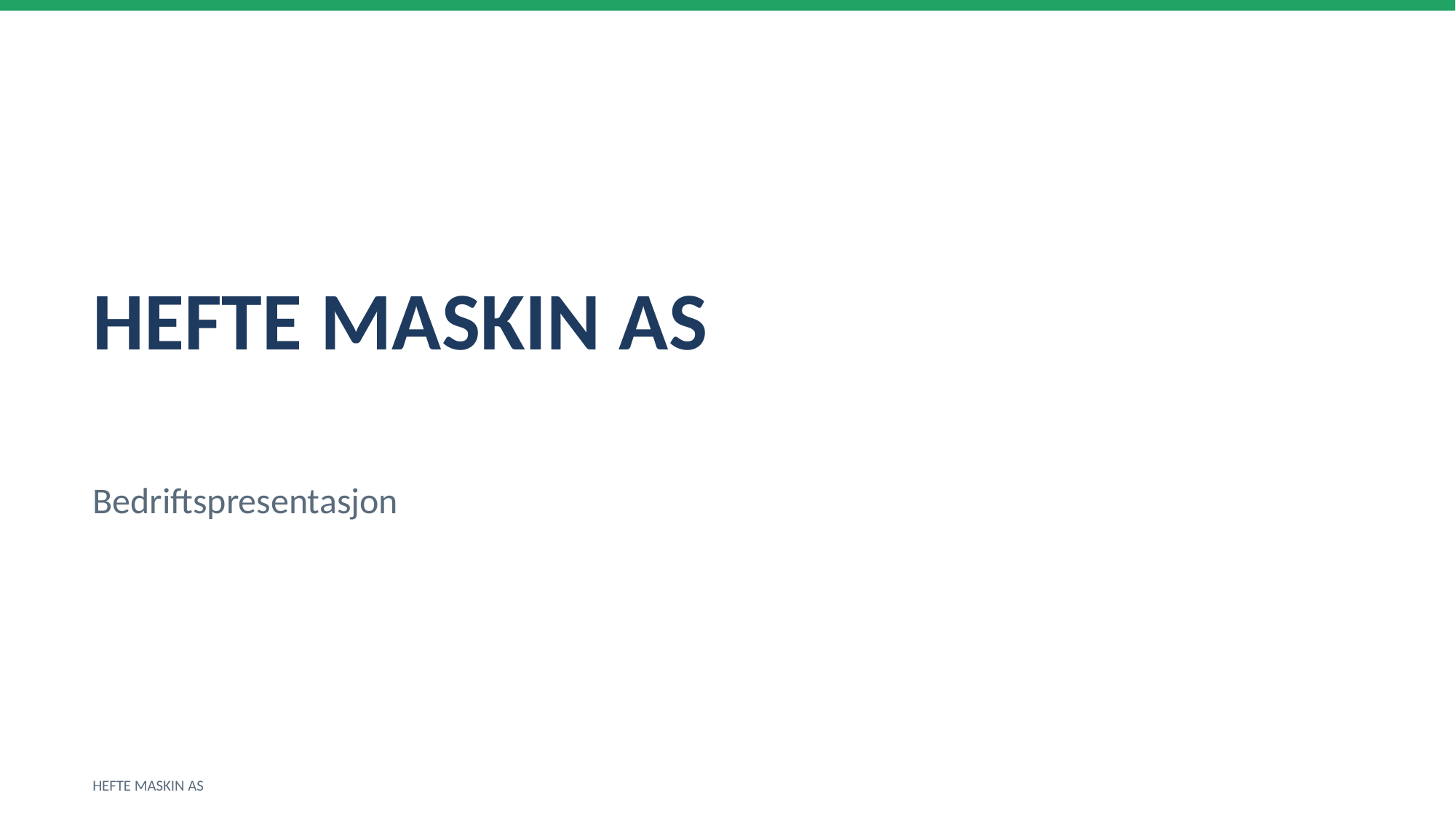

HEFTE MASKIN AS
Bedriftspresentasjon
HEFTE MASKIN AS